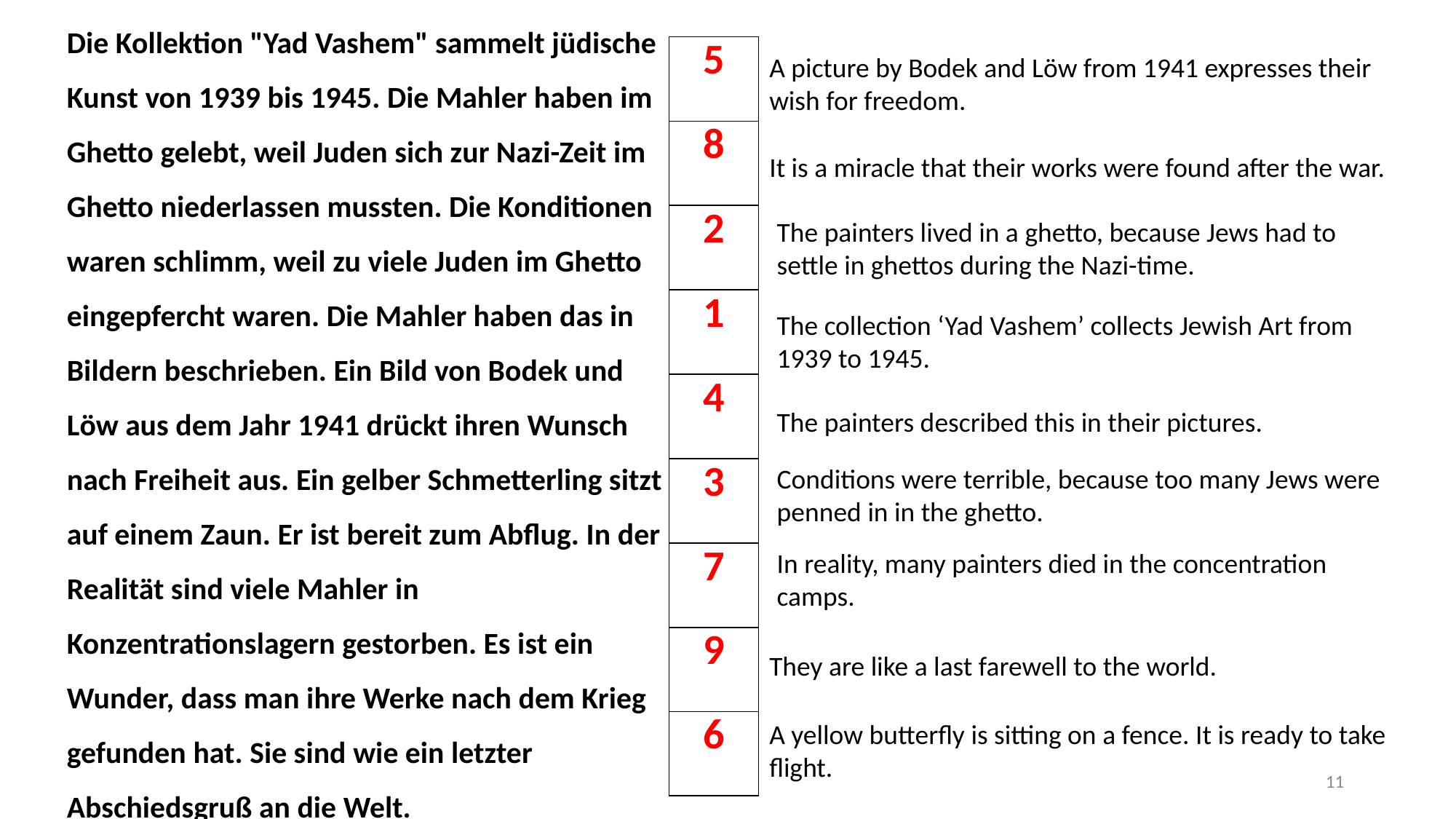

Die Kollektion "Yad Vashem" sammelt jüdische Kunst von 1939 bis 1945. Die Mahler haben im Ghetto gelebt, weil Juden sich zur Nazi-Zeit im Ghetto niederlassen mussten. Die Konditionen waren schlimm, weil zu viele Juden im Ghetto eingepfercht waren. Die Mahler haben das in Bildern beschrieben. Ein Bild von Bodek und Löw aus dem Jahr 1941 drückt ihren Wunsch nach Freiheit aus. Ein gelber Schmetterling sitzt auf einem Zaun. Er ist bereit zum Abflug. In der Realität sind viele Mahler in Konzentrationslagern gestorben. Es ist ein Wunder, dass man ihre Werke nach dem Krieg gefunden hat. Sie sind wie ein letzter Abschiedsgruß an die Welt.

| 5 |
| --- |
| 8 |
| 2 |
| 1 |
| 4 |
| 3 |
| 7 |
| 9 |
| 6 |
A picture by Bodek and Löw from 1941 expresses their wish for freedom.
It is a miracle that their works were found after the war.
The painters lived in a ghetto, because Jews had to settle in ghettos during the Nazi-time.
The collection ‘Yad Vashem’ collects Jewish Art from 1939 to 1945.
The painters described this in their pictures.
Conditions were terrible, because too many Jews were penned in in the ghetto.
In reality, many painters died in the concentration camps.
They are like a last farewell to the world.
A yellow butterfly is sitting on a fence. It is ready to take flight.
11